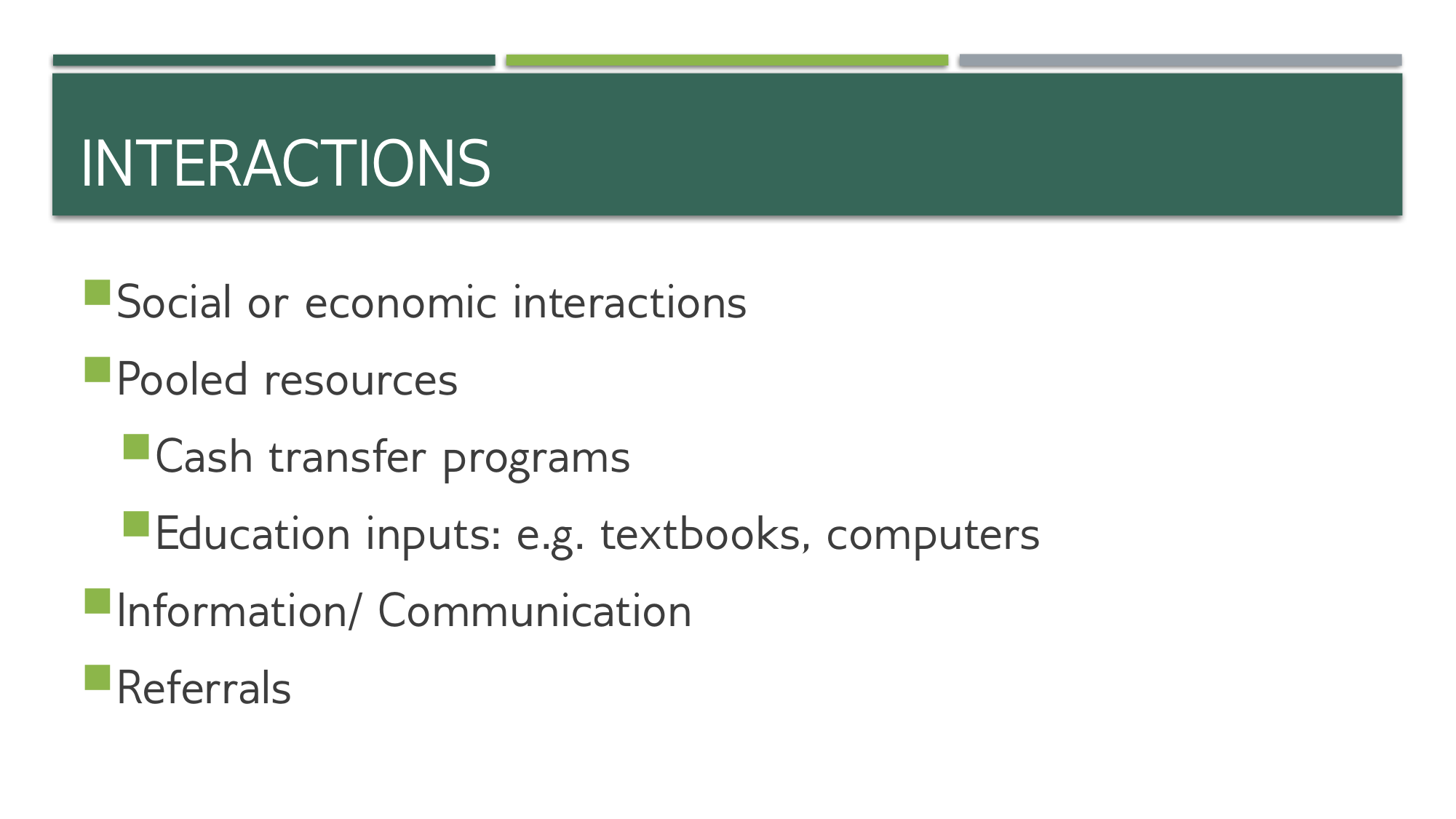

# Interactions

Social or economic interactions
Pooled resources
Cash transfer programs
Education inputs: e.g. textbooks, computers
Information/ Communication
Referrals